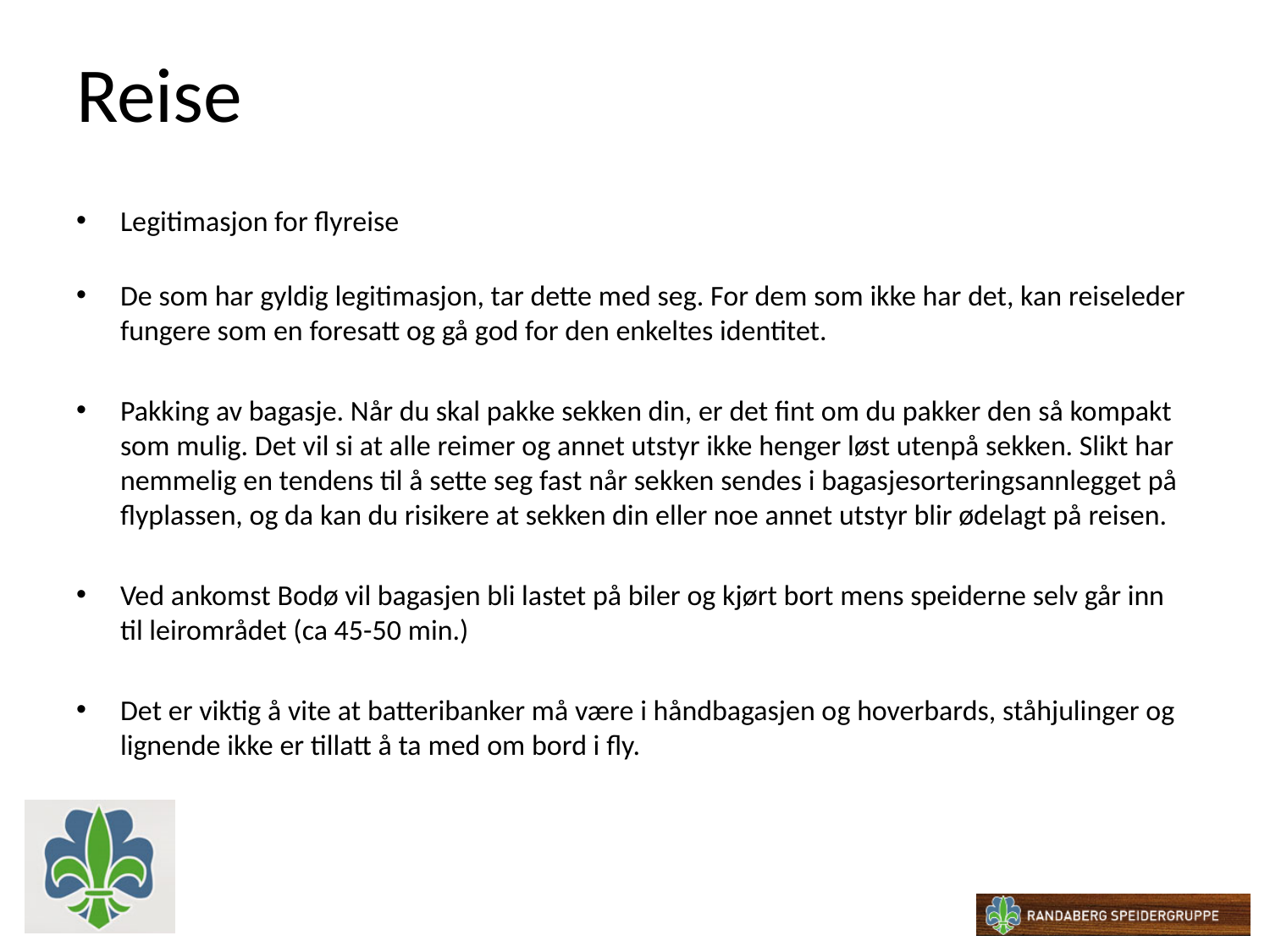

# Reise
Legitimasjon for flyreise
De som har gyldig legitimasjon, tar dette med seg. For dem som ikke har det, kan reiseleder fungere som en foresatt og gå god for den enkeltes identitet.

Pakking av bagasje. Når du skal pakke sekken din, er det fint om du pakker den så kompakt som mulig. Det vil si at alle reimer og annet utstyr ikke henger løst utenpå sekken. Slikt har nemmelig en tendens til å sette seg fast når sekken sendes i bagasjesorteringsannlegget på flyplassen, og da kan du risikere at sekken din eller noe annet utstyr blir ødelagt på reisen.

Ved ankomst Bodø vil bagasjen bli lastet på biler og kjørt bort mens speiderne selv går inn til leirområdet (ca 45-50 min.)

Det er viktig å vite at batteribanker må være i håndbagasjen og hoverbards, ståhjulinger og lignende ikke er tillatt å ta med om bord i fly.